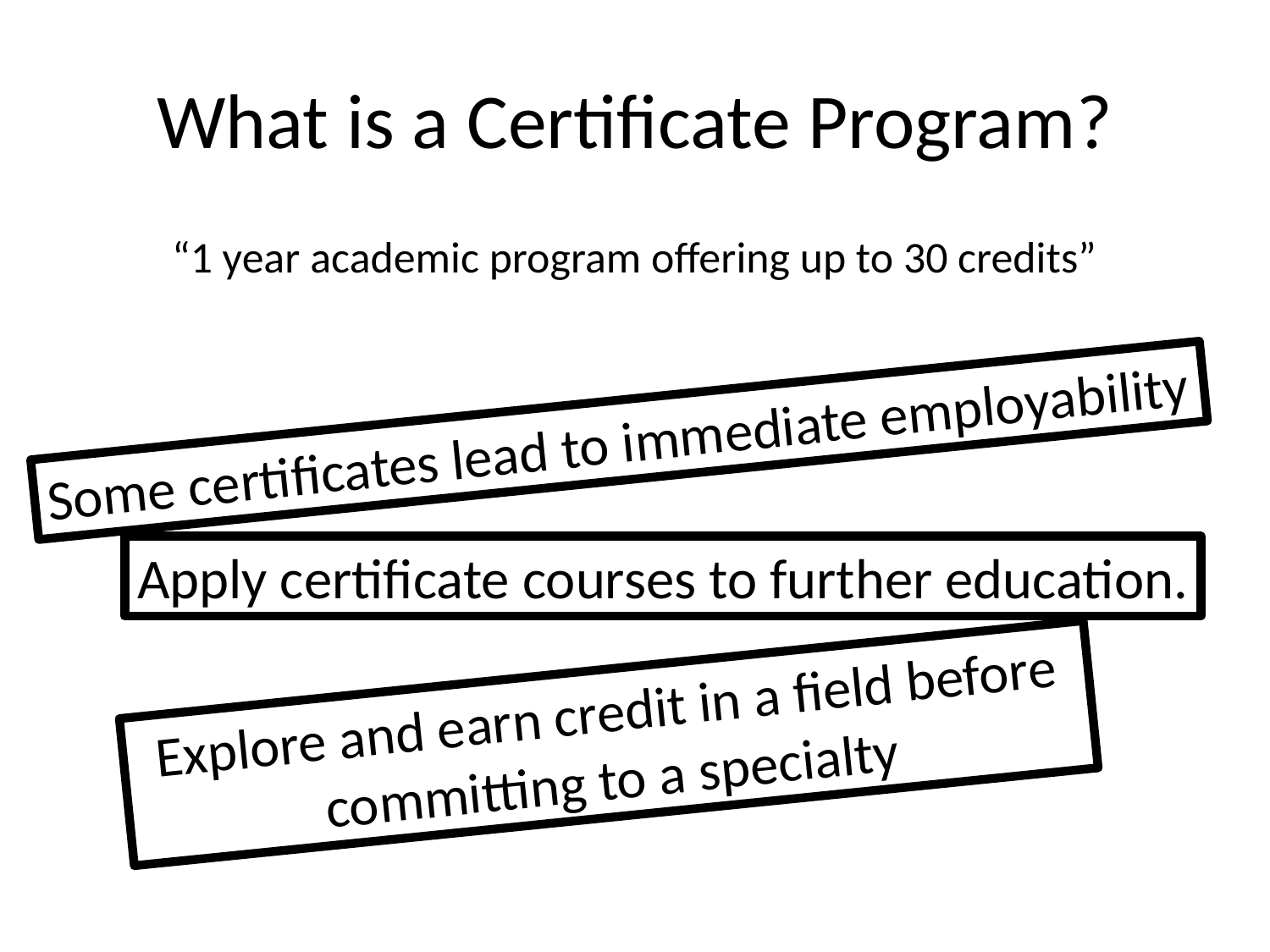

# What is a Certificate Program?
“1 year academic program offering up to 30 credits”
Some certificates lead to immediate employability
Apply certificate courses to further education.
Explore and earn credit in a field before committing to a specialty